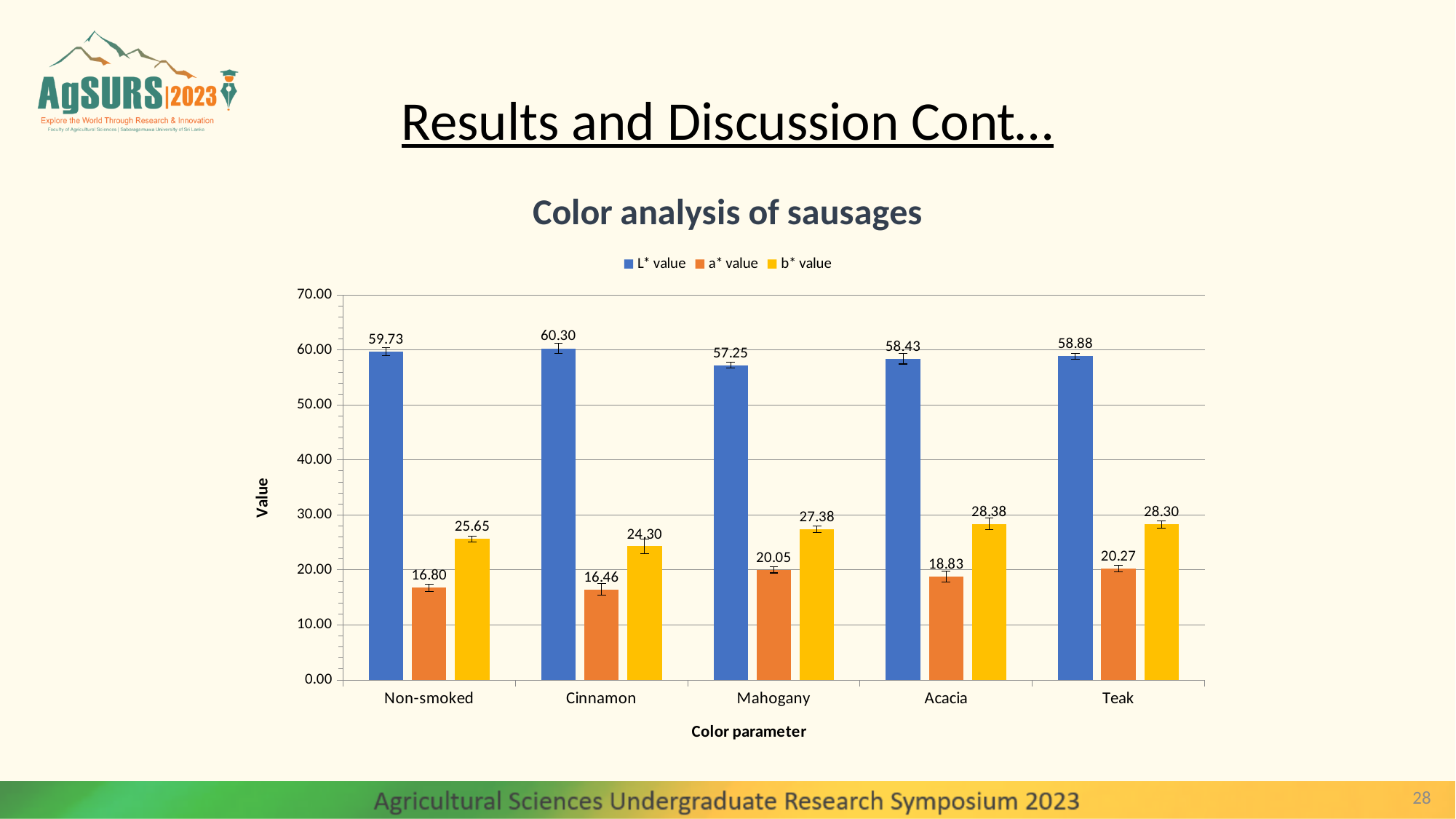

# Results and Discussion Cont…

### Chart: Color analysis of sausages

| Category | L* value | a* value | b* value |
|---|---|---|---|
| Non-smoked | 59.73 | 16.8 | 25.65 |
| Cinnamon | 60.3 | 16.46 | 24.3 |
| Mahogany | 57.25 | 20.05 | 27.38 |
| Acacia | 58.43 | 18.83 | 28.38 |
| Teak | 58.88 | 20.27 | 28.3 |
28